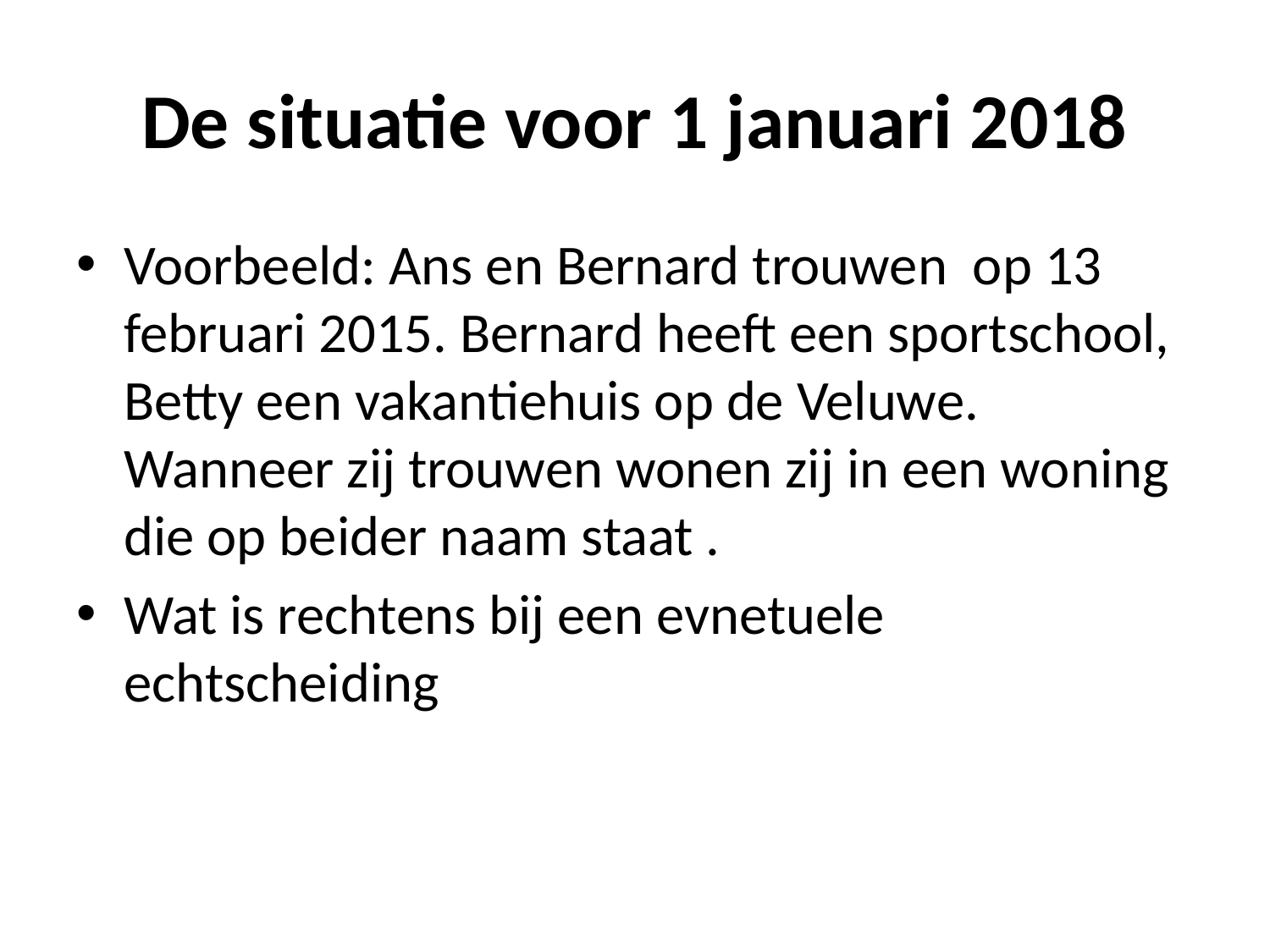

# De situatie voor 1 januari 2018
Voorbeeld: Ans en Bernard trouwen  op 13 februari 2015. Bernard heeft een sportschool, Betty een vakantiehuis op de Veluwe.  Wanneer zij trouwen wonen zij in een woning die op beider naam staat .
Wat is rechtens bij een evnetuele echtscheiding